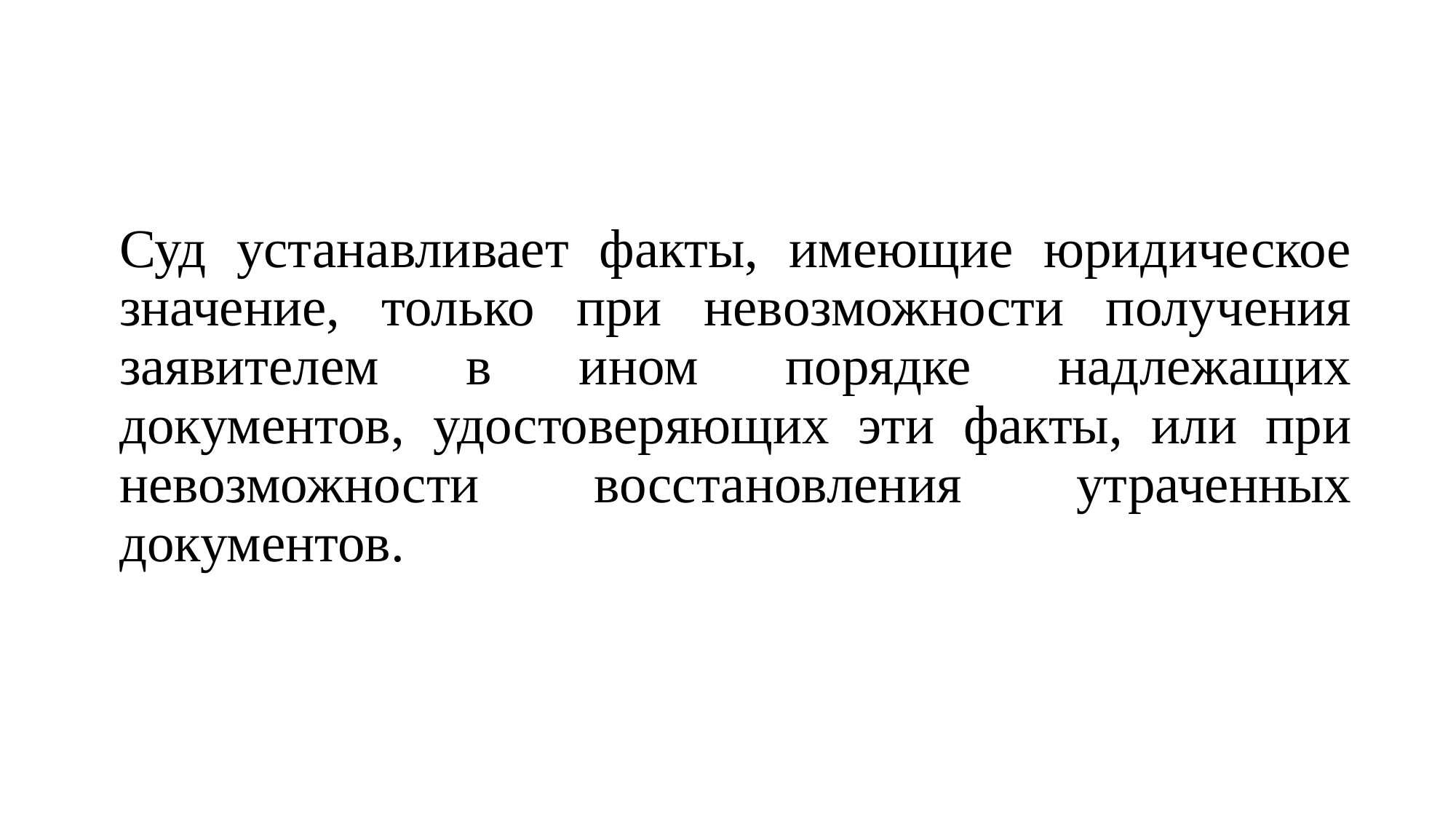

Суд устанавливает факты, имеющие юридическое значение, только при невозможности получения заявителем в ином порядке надлежащих документов, удостоверяющих эти факты, или при невозможности восстановления утраченных документов.